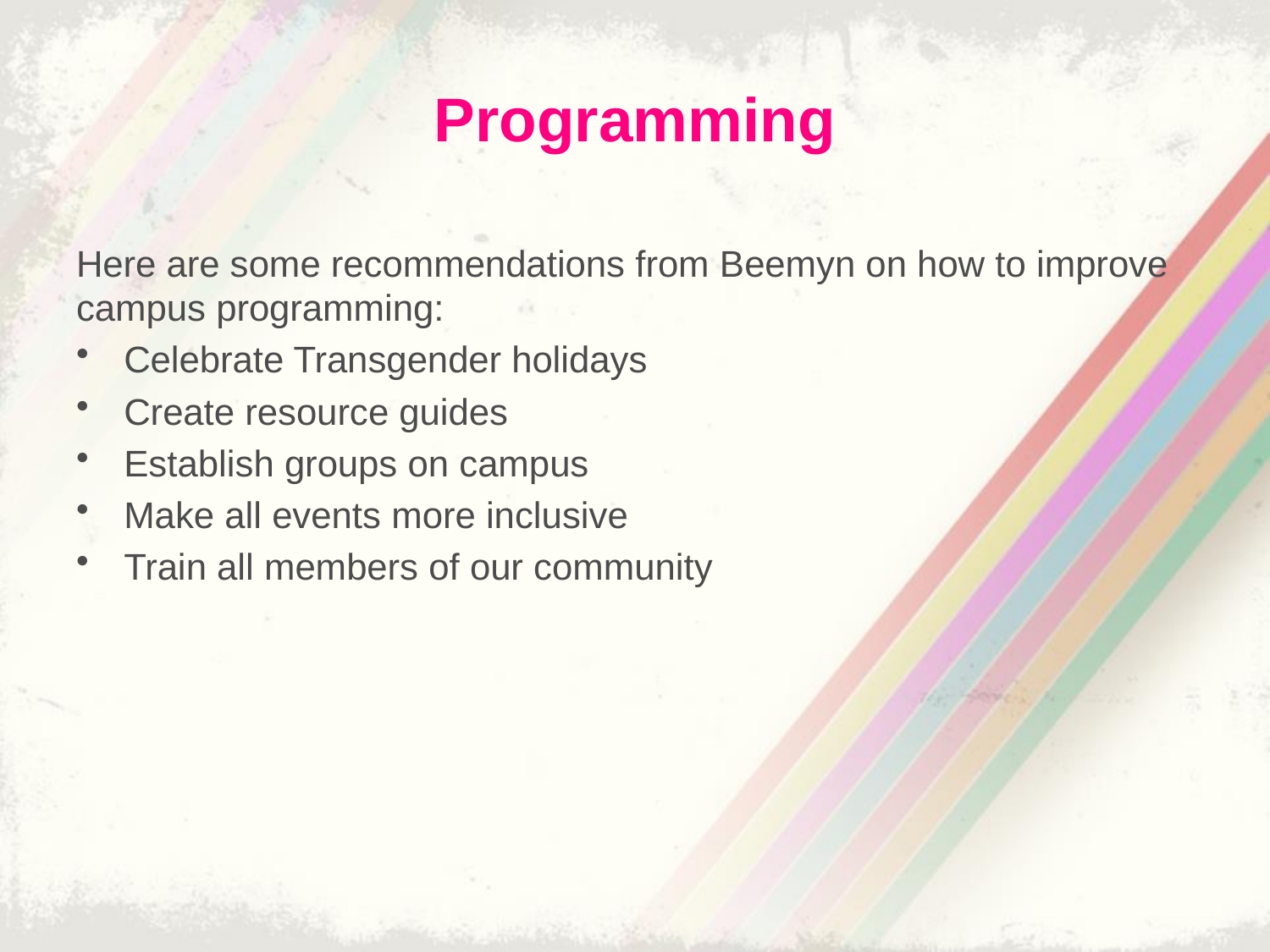

# Programming
Here are some recommendations from Beemyn on how to improve campus programming:
Celebrate Transgender holidays
Create resource guides
Establish groups on campus
Make all events more inclusive
Train all members of our community